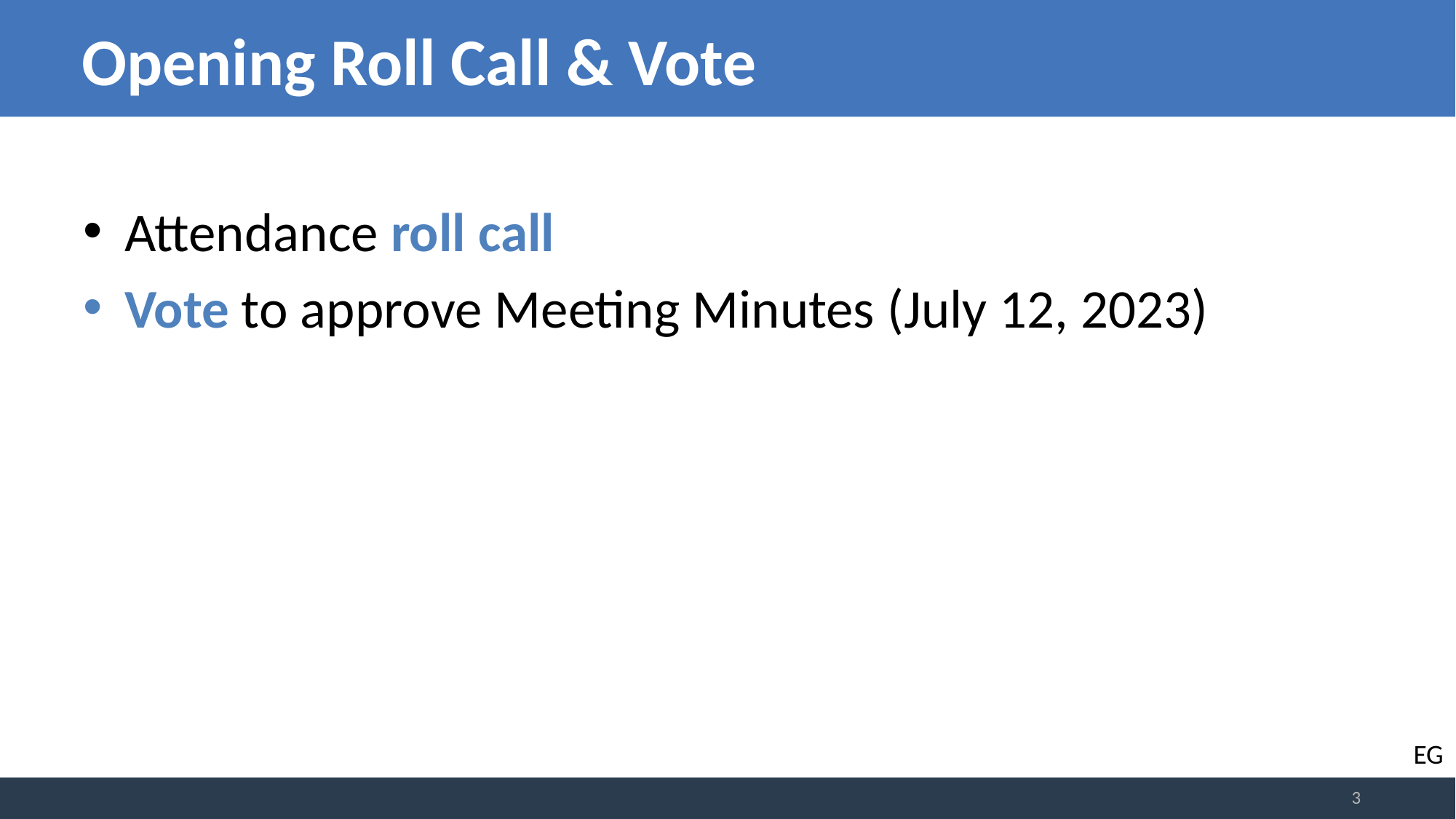

# Opening Roll Call & Vote
Attendance roll call
Vote to approve Meeting Minutes (July 12, 2023)
EG
3